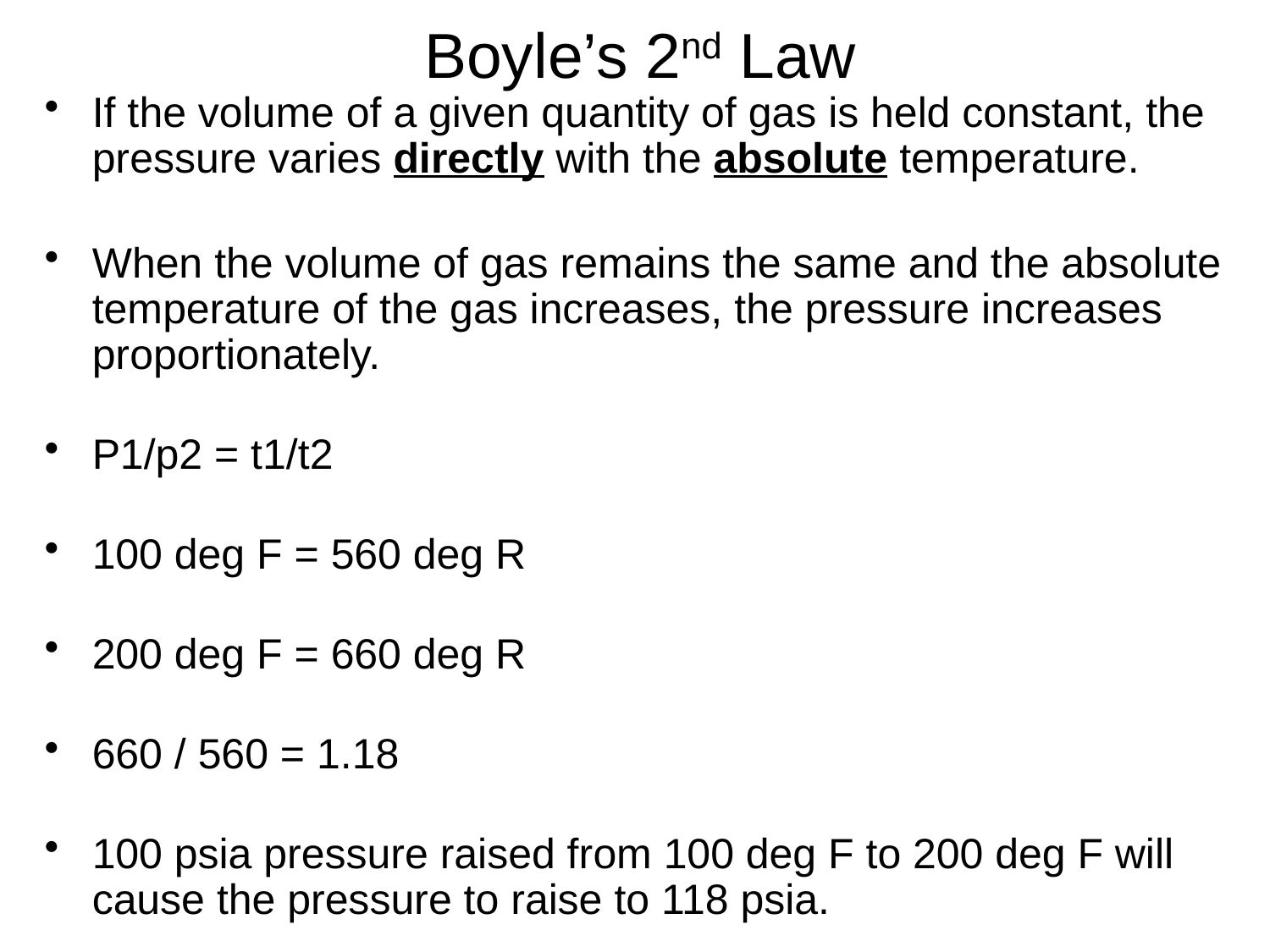

# Boyle’s 2nd Law
If the volume of a given quantity of gas is held constant, the pressure varies directly with the absolute temperature.
When the volume of gas remains the same and the absolute temperature of the gas increases, the pressure increases proportionately.
P1/p2 = t1/t2
100 deg F = 560 deg R
200 deg F = 660 deg R
660 / 560 = 1.18
100 psia pressure raised from 100 deg F to 200 deg F will cause the pressure to raise to 118 psia.